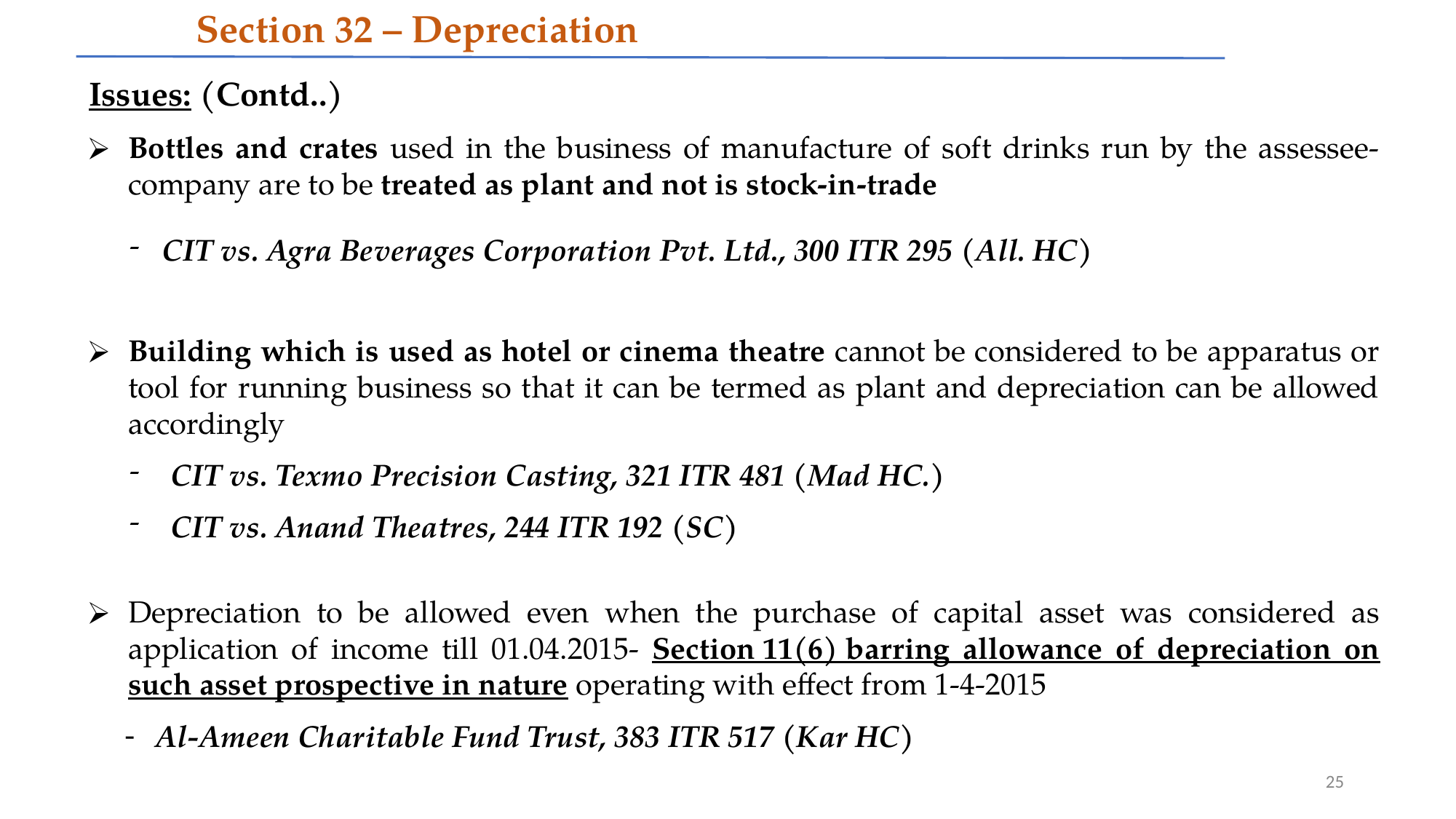

# Section 32 – Depreciation
Issues: (Contd..)
Bottles and crates used in the business of manufacture of soft drinks run by the assessee-company are to be treated as plant and not is stock-in-trade
CIT vs. Agra Beverages Corporation Pvt. Ltd., 300 ITR 295 (All. HC)

Building which is used as hotel or cinema theatre cannot be considered to be apparatus or tool for running business so that it can be termed as plant and depreciation can be allowed accordingly
CIT vs. Texmo Precision Casting, 321 ITR 481 (Mad HC.)
CIT vs. Anand Theatres, 244 ITR 192 (SC)

Depreciation to be allowed even when the purchase of capital asset was considered as application of income till 01.04.2015- Section 11(6) barring allowance of depreciation on such asset prospective in nature operating with effect from 1-4-2015
  Al-Ameen Charitable Fund Trust, 383 ITR 517 (Kar HC)

25